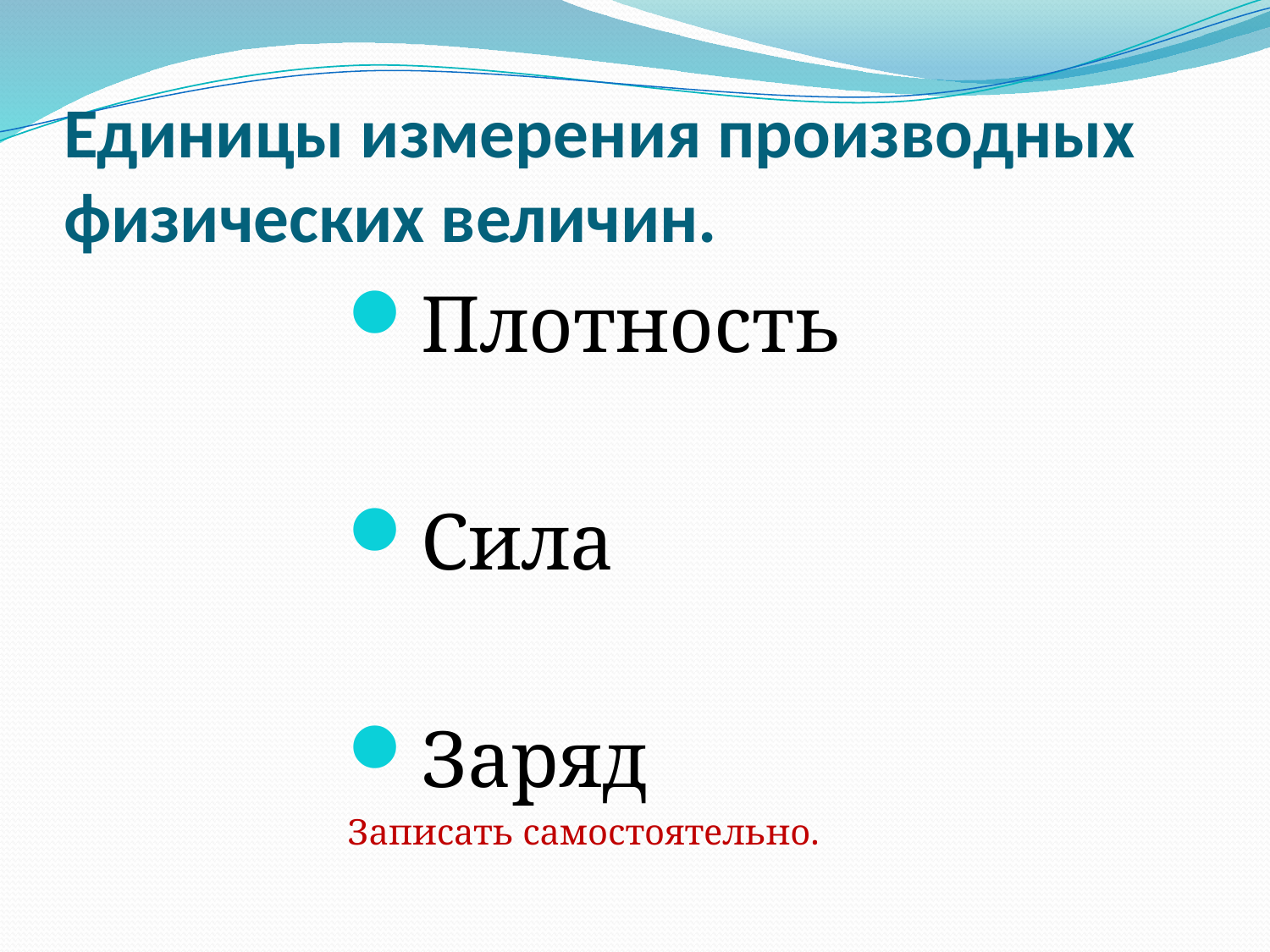

# Единицы измерения производных физических величин.
Плотность

Сила

Заряд
Записать самостоятельно.